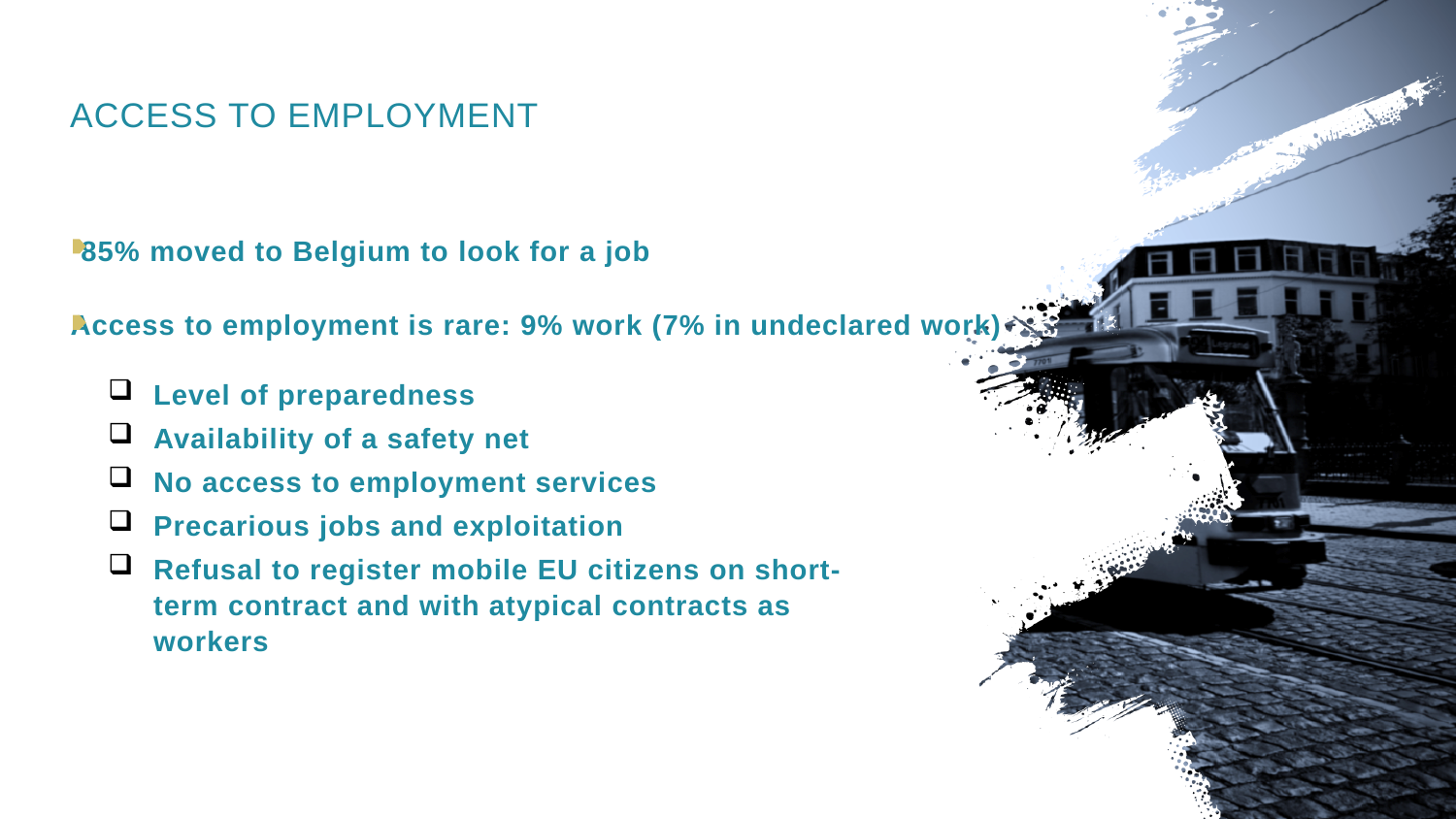

Access to employment
85% moved to Belgium to look for a job

Access to employment is rare: 9% work (7% in undeclared work)

Level of preparedness
Availability of a safety net
No access to employment services
Precarious jobs and exploitation
Refusal to register mobile EU citizens on short-term contract and with atypical contracts as workers